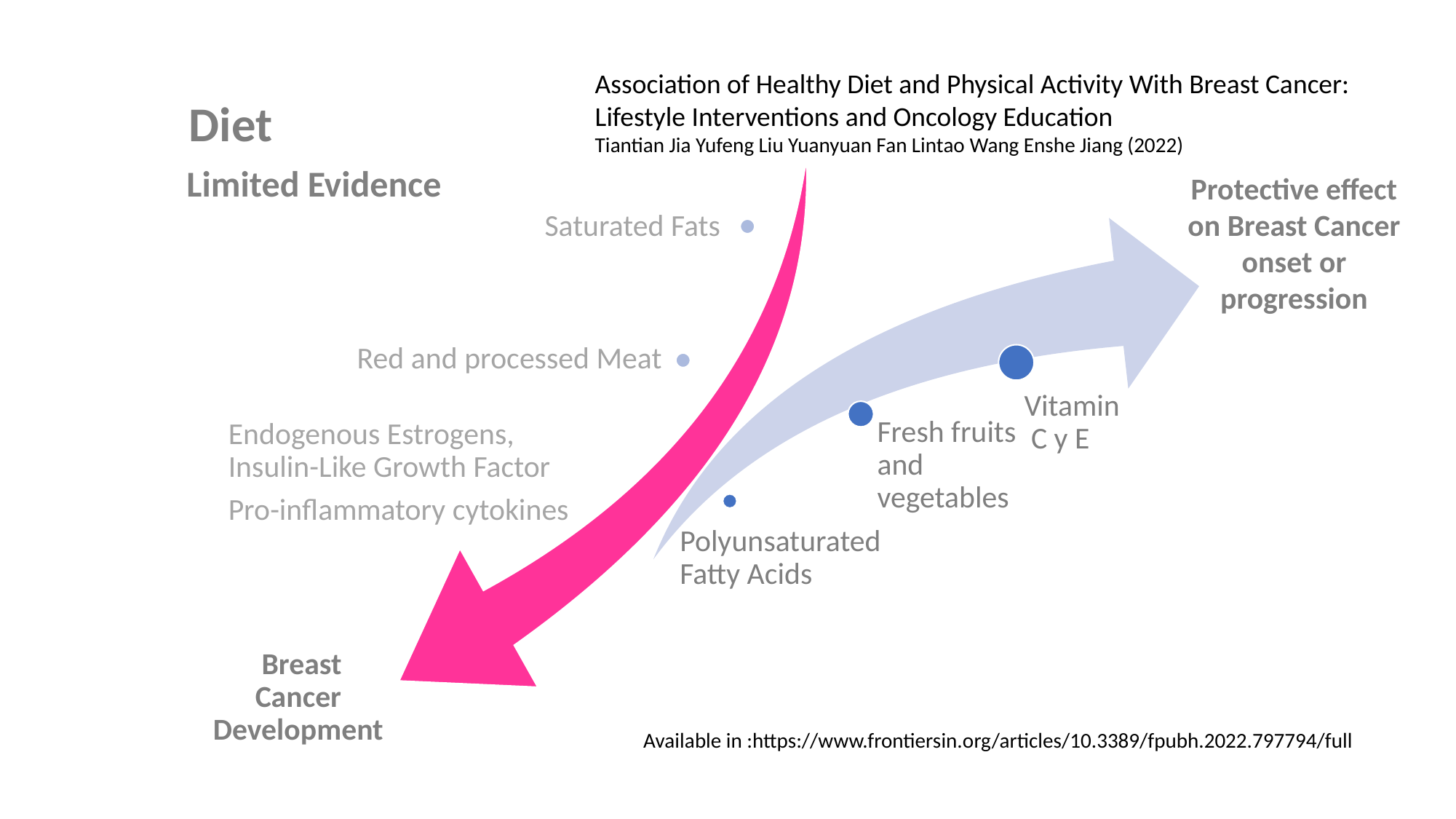

# Unveiling Risk Factors and Empowering Prevention in Breast Cancer
Association of Healthy Diet and Physical Activity With Breast Cancer: Lifestyle Interventions and Oncology Education
Tiantian Jia Yufeng Liu Yuanyuan Fan Lintao Wang Enshe Jiang (2022)
Diet
Saturated Fats

Red and processed Meat

Endogenous Estrogens, Insulin-Like Growth Factor
Pro-inflammatory cytokines

 Breast Cancer Development
Limited Evidence
Protective effect on Breast Cancer onset or progression

Vitamin
 C y E

Fresh fruits and vegetables

Polyunsaturated Fatty Acids
 Available in :https://www.frontiersin.org/articles/10.3389/fpubh.2022.797794/full